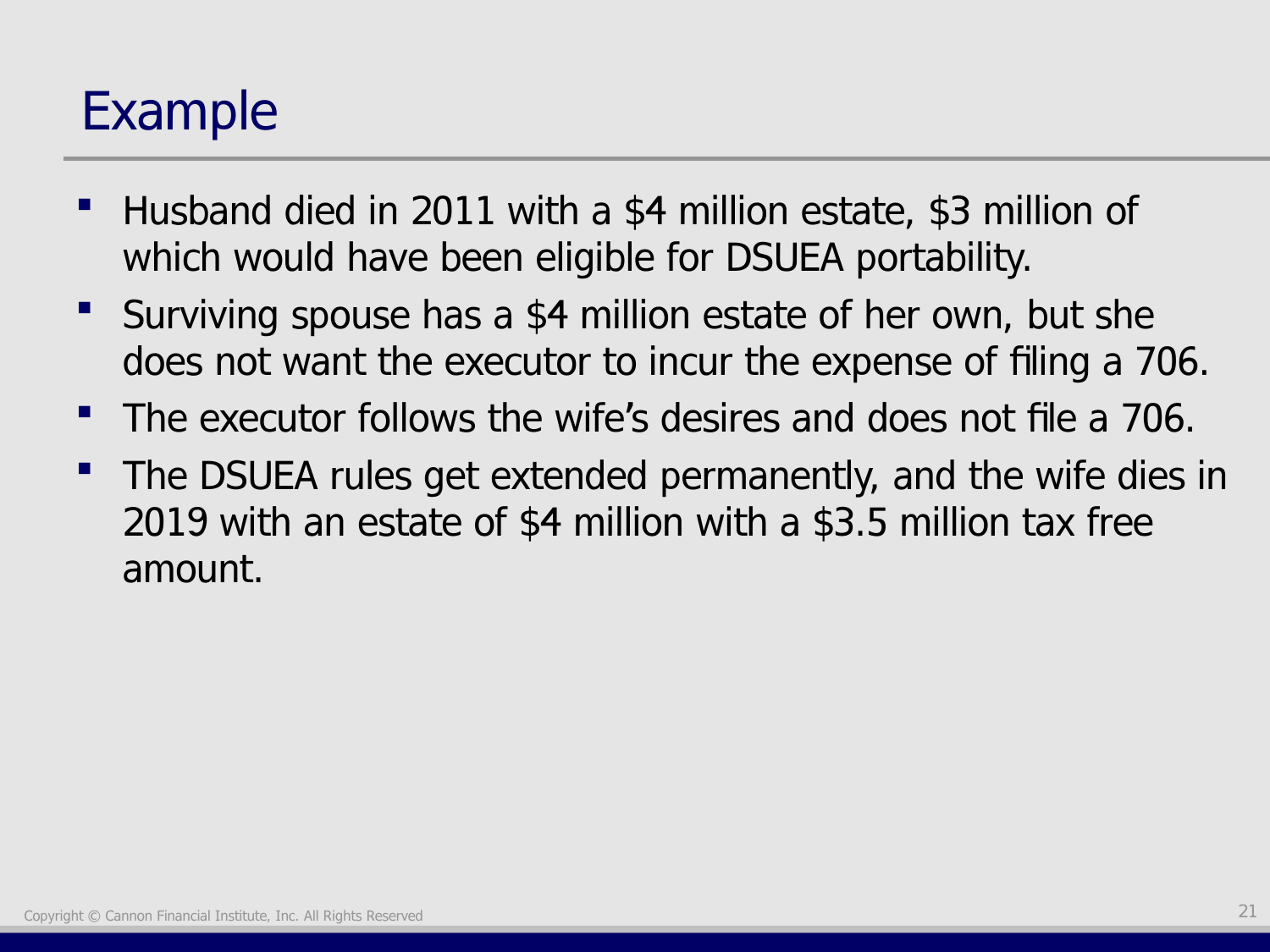

# Example
Husband died in 2011 with a $4 million estate, $3 million of which would have been eligible for DSUEA portability.
Surviving spouse has a $4 million estate of her own, but she does not want the executor to incur the expense of filing a 706.
The executor follows the wife’s desires and does not file a 706.
The DSUEA rules get extended permanently, and the wife dies in 2019 with an estate of $4 million with a $3.5 million tax free amount.
21